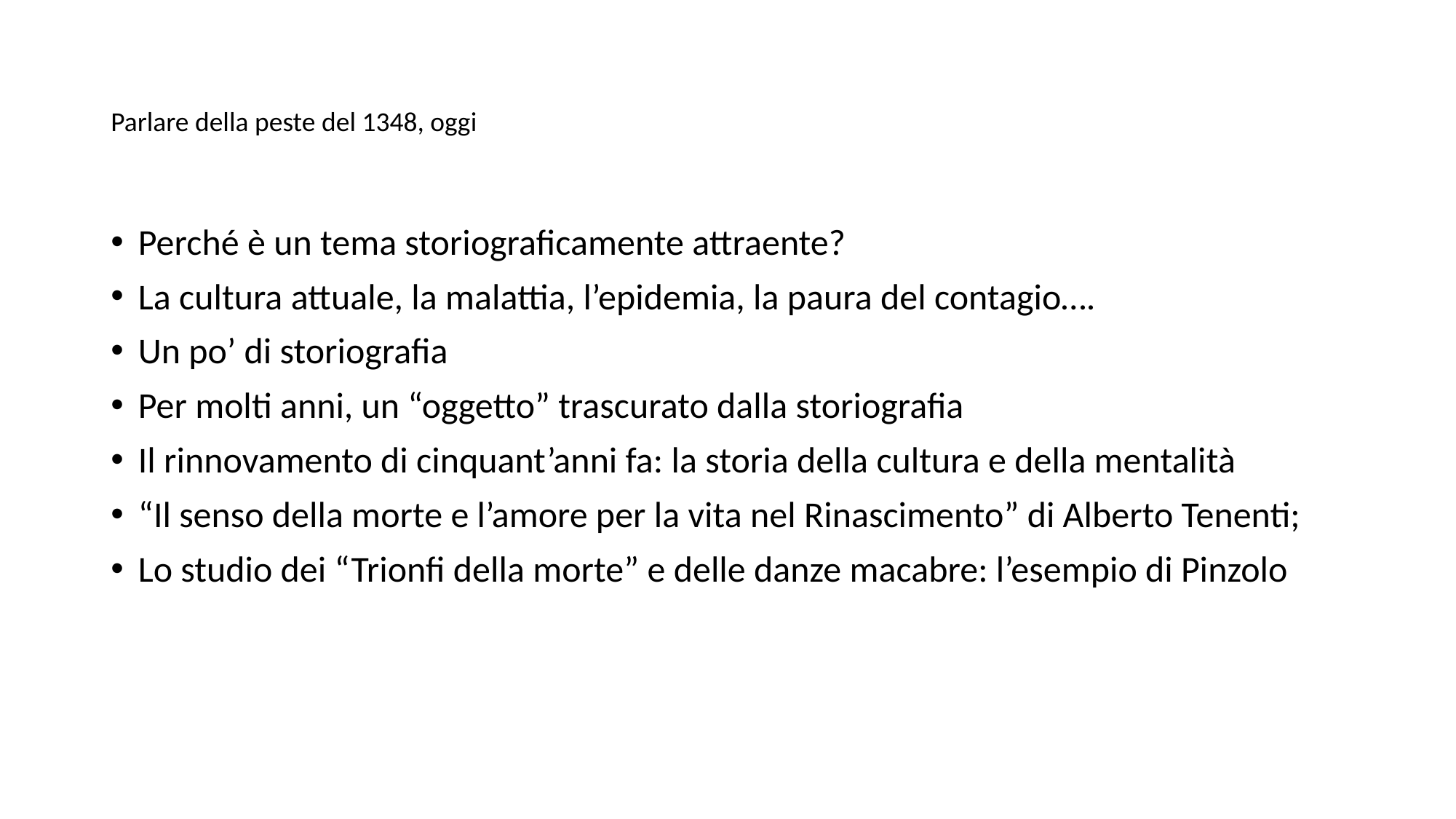

# Parlare della peste del 1348, oggi
Perché è un tema storiograficamente attraente?
La cultura attuale, la malattia, l’epidemia, la paura del contagio….
Un po’ di storiografia
Per molti anni, un “oggetto” trascurato dalla storiografia
Il rinnovamento di cinquant’anni fa: la storia della cultura e della mentalità
“Il senso della morte e l’amore per la vita nel Rinascimento” di Alberto Tenenti;
Lo studio dei “Trionfi della morte” e delle danze macabre: l’esempio di Pinzolo